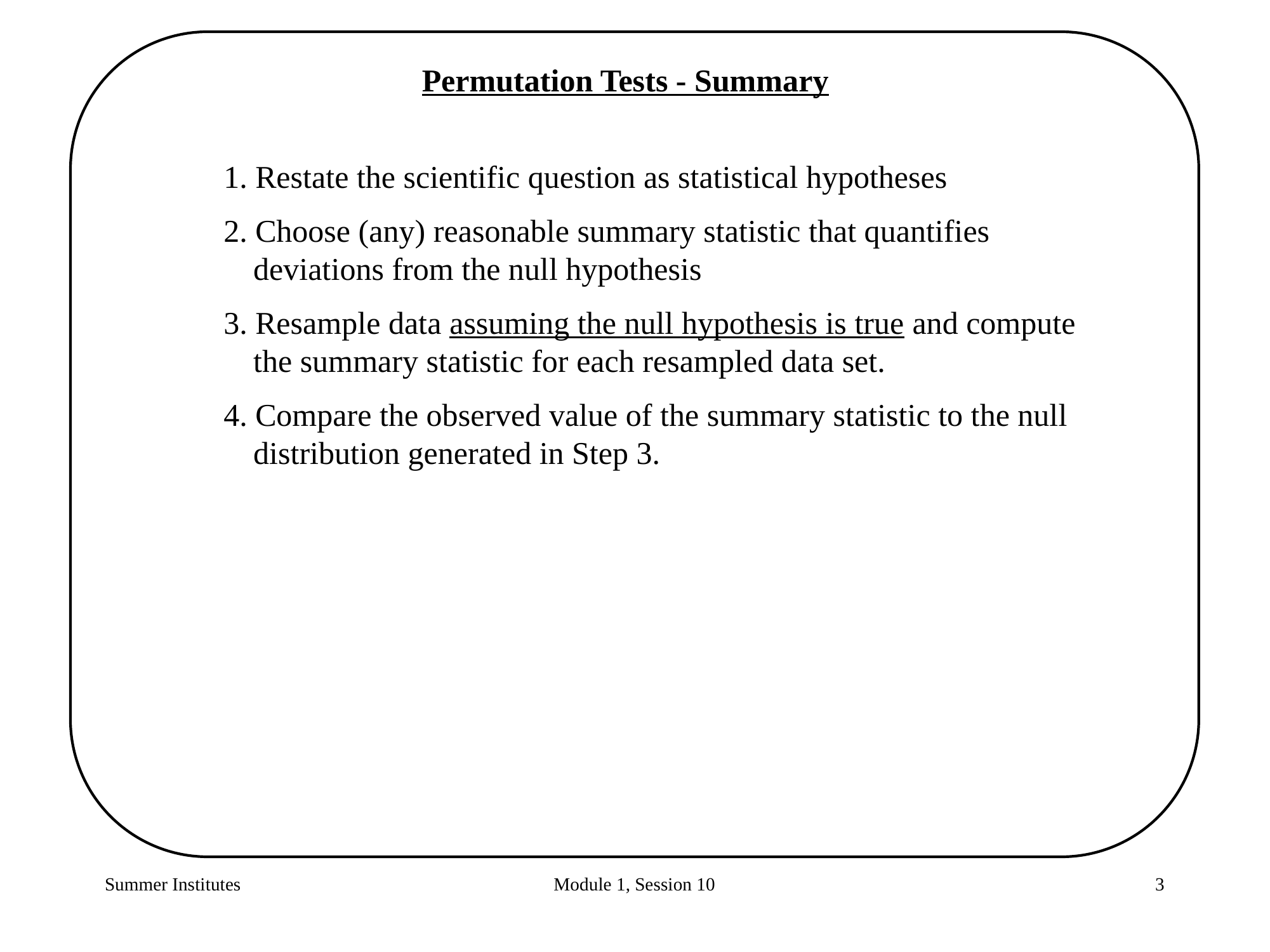

Permutation Tests - Summary
1. Restate the scientific question as statistical hypotheses
2. Choose (any) reasonable summary statistic that quantifies deviations from the null hypothesis
3. Resample data assuming the null hypothesis is true and compute the summary statistic for each resampled data set.
4. Compare the observed value of the summary statistic to the null distribution generated in Step 3.
Summer Institutes
Module 1, Session 10
3